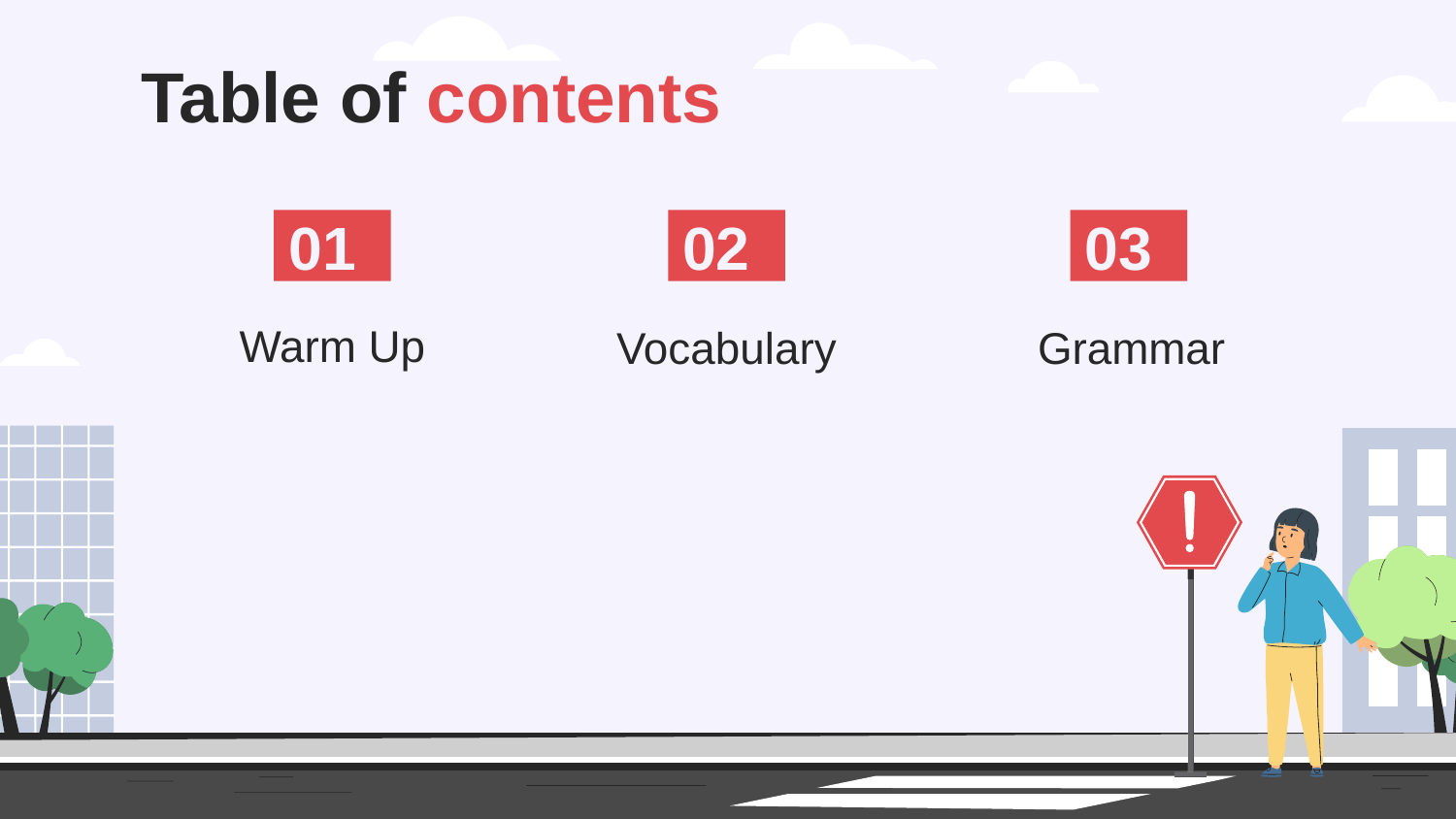

# Table of contents

01
02
03
Warm Up
Vocabulary
Grammar